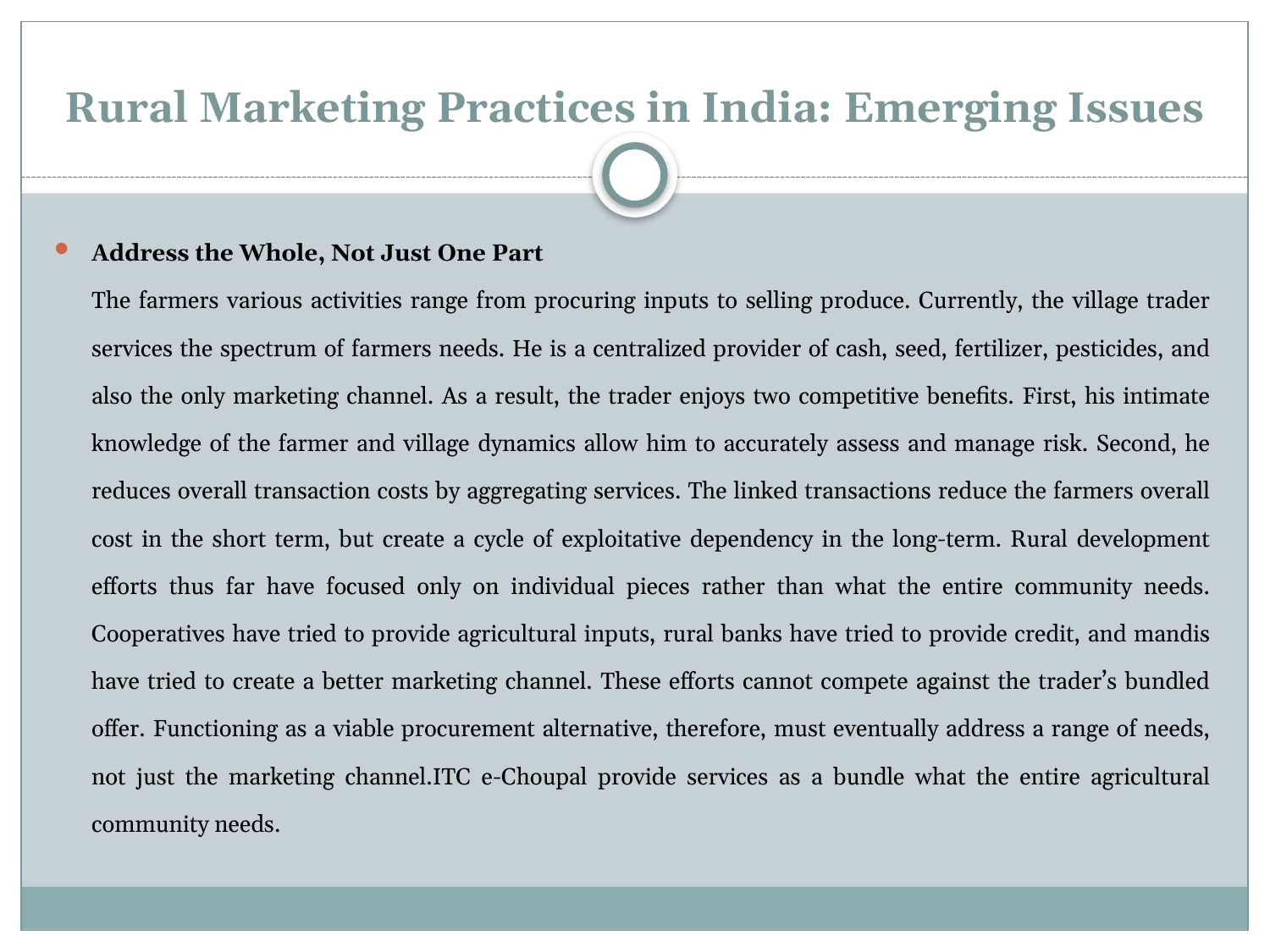

# Rural Marketing Practices in India: Emerging Issues
Address the Whole, Not Just One Part
	The farmers various activities range from procuring inputs to selling produce. Currently, the village trader services the spectrum of farmers needs. He is a centralized provider of cash, seed, fertilizer, pesticides, and also the only marketing channel. As a result, the trader enjoys two competitive benefits. First, his intimate knowledge of the farmer and village dynamics allow him to accurately assess and manage risk. Second, he reduces overall transaction costs by aggregating services. The linked transactions reduce the farmers overall cost in the short term, but create a cycle of exploitative dependency in the long-term. Rural development efforts thus far have focused only on individual pieces rather than what the entire community needs. Cooperatives have tried to provide agricultural inputs, rural banks have tried to provide credit, and mandis have tried to create a better marketing channel. These efforts cannot compete against the trader’s bundled offer. Functioning as a viable procurement alternative, therefore, must eventually address a range of needs, not just the marketing channel.ITC e-Choupal provide services as a bundle what the entire agricultural community needs.